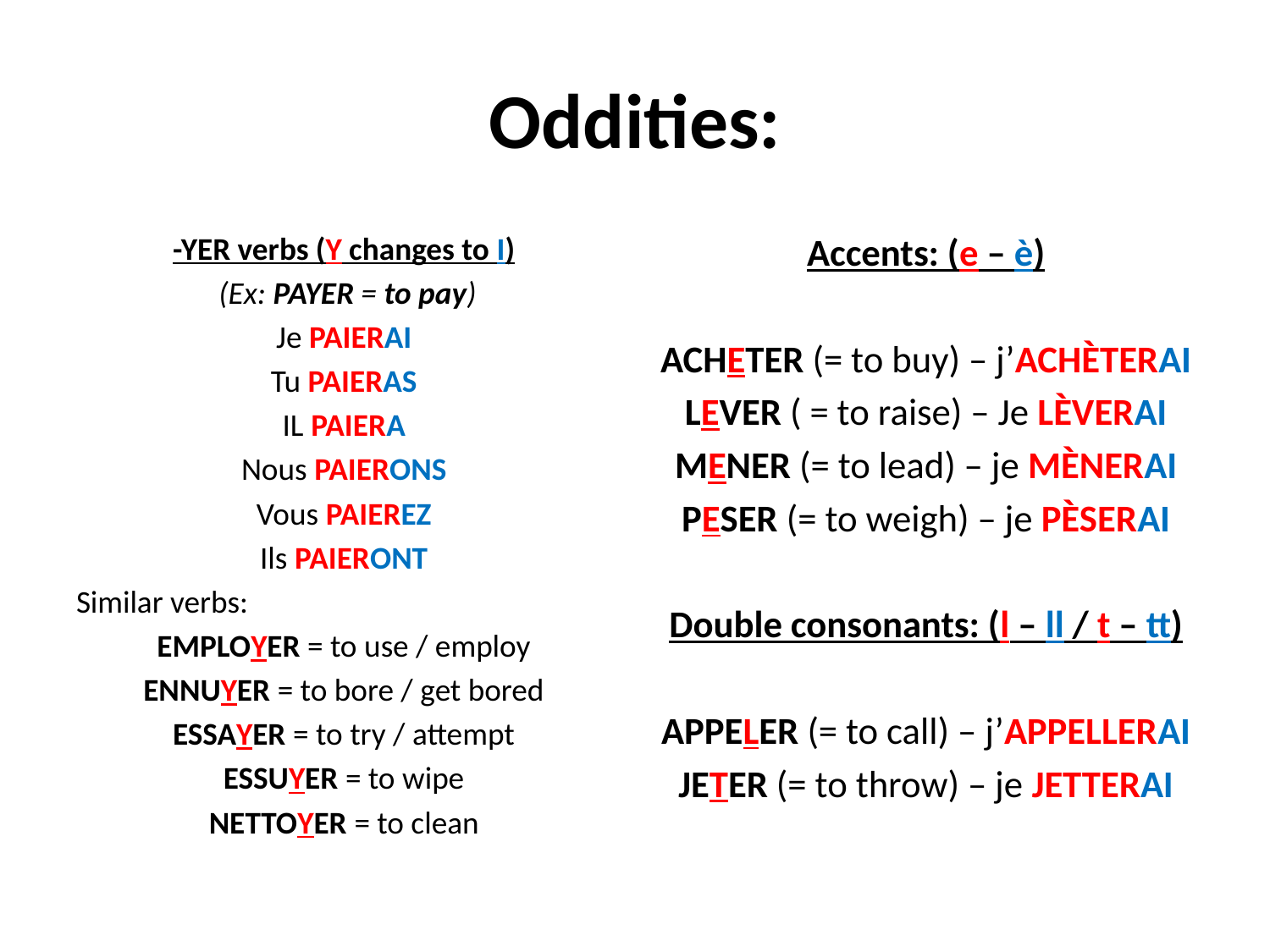

# Oddities:
-YER verbs (Y changes to I)
 (Ex: PAYER = to pay)
Je PAIERAI
Tu PAIERAS
IL PAIERA
Nous PAIERONS
Vous PAIEREZ
Ils PAIERONT
Similar verbs:
EMPLOYER = to use / employ
ENNUYER = to bore / get bored
ESSAYER = to try / attempt
ESSUYER = to wipe
NETTOYER = to clean

Accents: (e – è)

ACHETER (= to buy) – j’ACHÈTERAI
LEVER ( = to raise) – Je LÈVERAI
MENER (= to lead) – je MÈNERAI
PESER (= to weigh) – je PÈSERAI

Double consonants: (l – ll / t – tt)

APPELER (= to call) – j’APPELLERAI
JETER (= to throw) – je JETTERAI